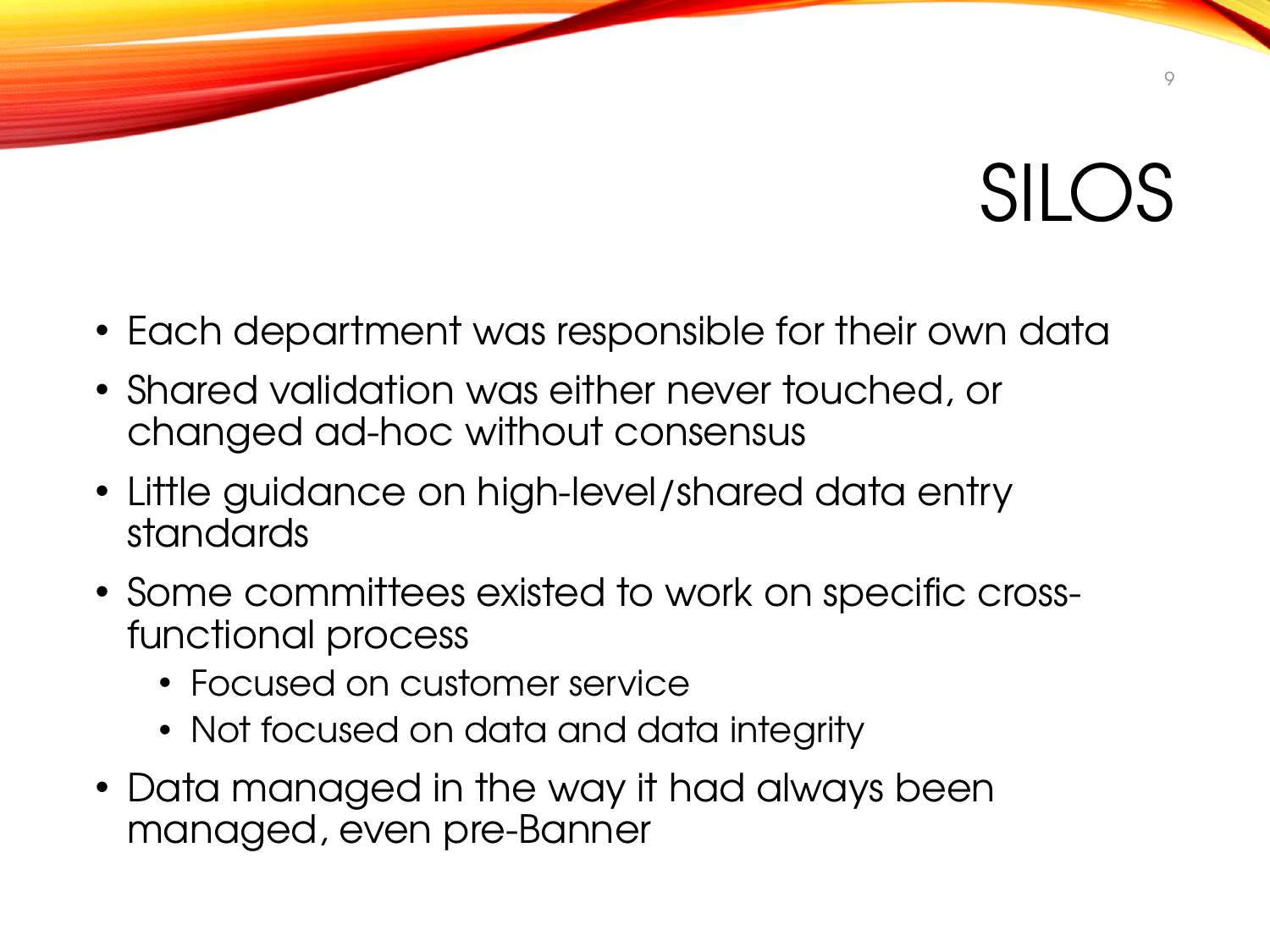

9
# Silos
Each department was responsible for their own data
Shared validation was either never touched, or changed ad-hoc without consensus
Little guidance on high-level/shared data entry standards
Some committees existed to work on specific cross-functional process
Focused on customer service
Not focused on data and data integrity
Data managed in the way it had always been managed, even pre-Banner